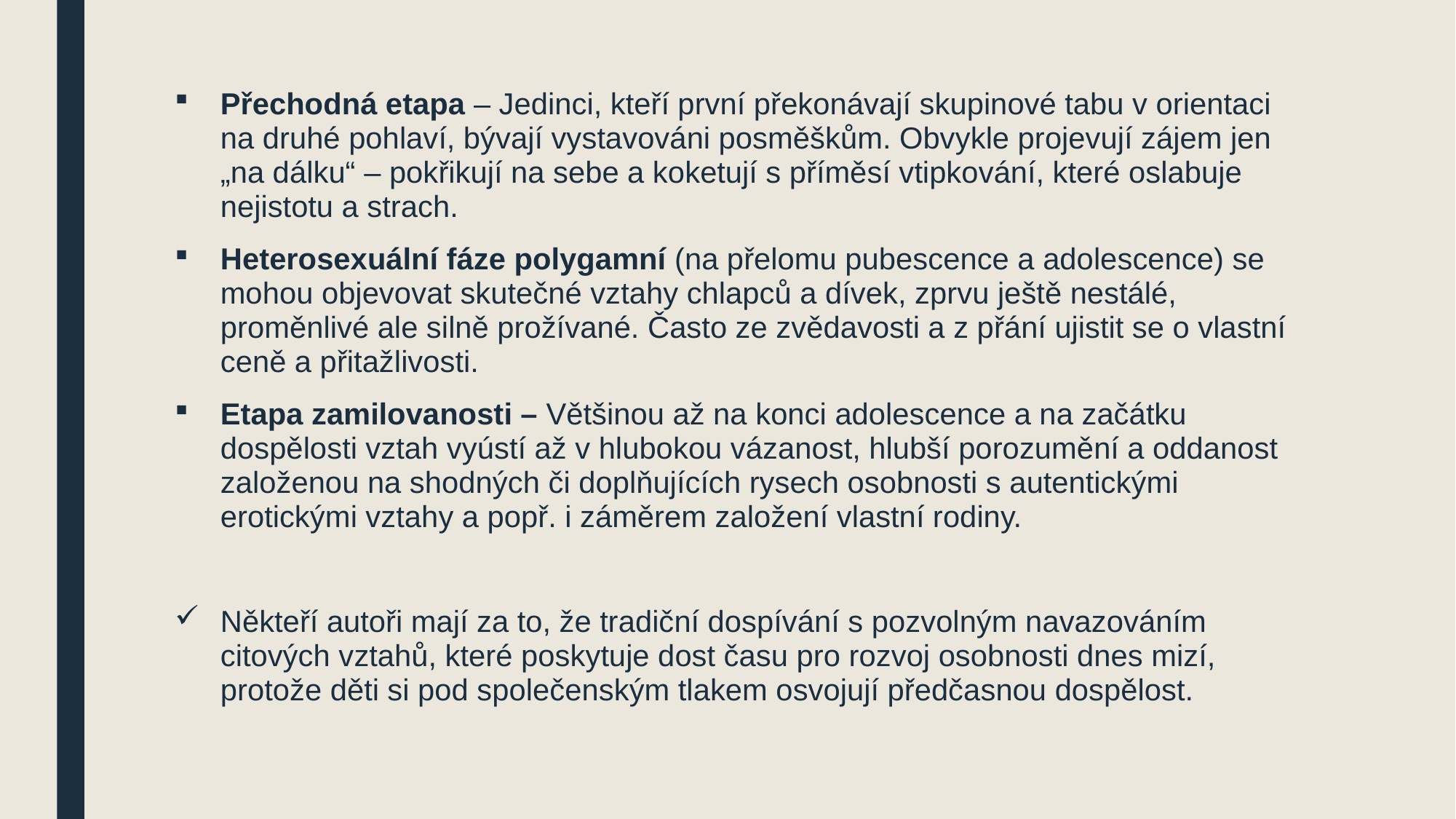

#
Přechodná etapa – Jedinci, kteří první překonávají skupinové tabu v orientaci na druhé pohlaví, bývají vystavováni posměškům. Obvykle projevují zájem jen „na dálku“ – pokřikují na sebe a koketují s příměsí vtipkování, které oslabuje nejistotu a strach.
Heterosexuální fáze polygamní (na přelomu pubescence a adolescence) se mohou objevovat skutečné vztahy chlapců a dívek, zprvu ještě nestálé, proměnlivé ale silně prožívané. Často ze zvědavosti a z přání ujistit se o vlastní ceně a přitažlivosti.
Etapa zamilovanosti – Většinou až na konci adolescence a na začátku dospělosti vztah vyústí až v hlubokou vázanost, hlubší porozumění a oddanost založenou na shodných či doplňujících rysech osobnosti s autentickými erotickými vztahy a popř. i záměrem založení vlastní rodiny.

Někteří autoři mají za to, že tradiční dospívání s pozvolným navazováním citových vztahů, které poskytuje dost času pro rozvoj osobnosti dnes mizí, protože děti si pod společenským tlakem osvojují předčasnou dospělost.